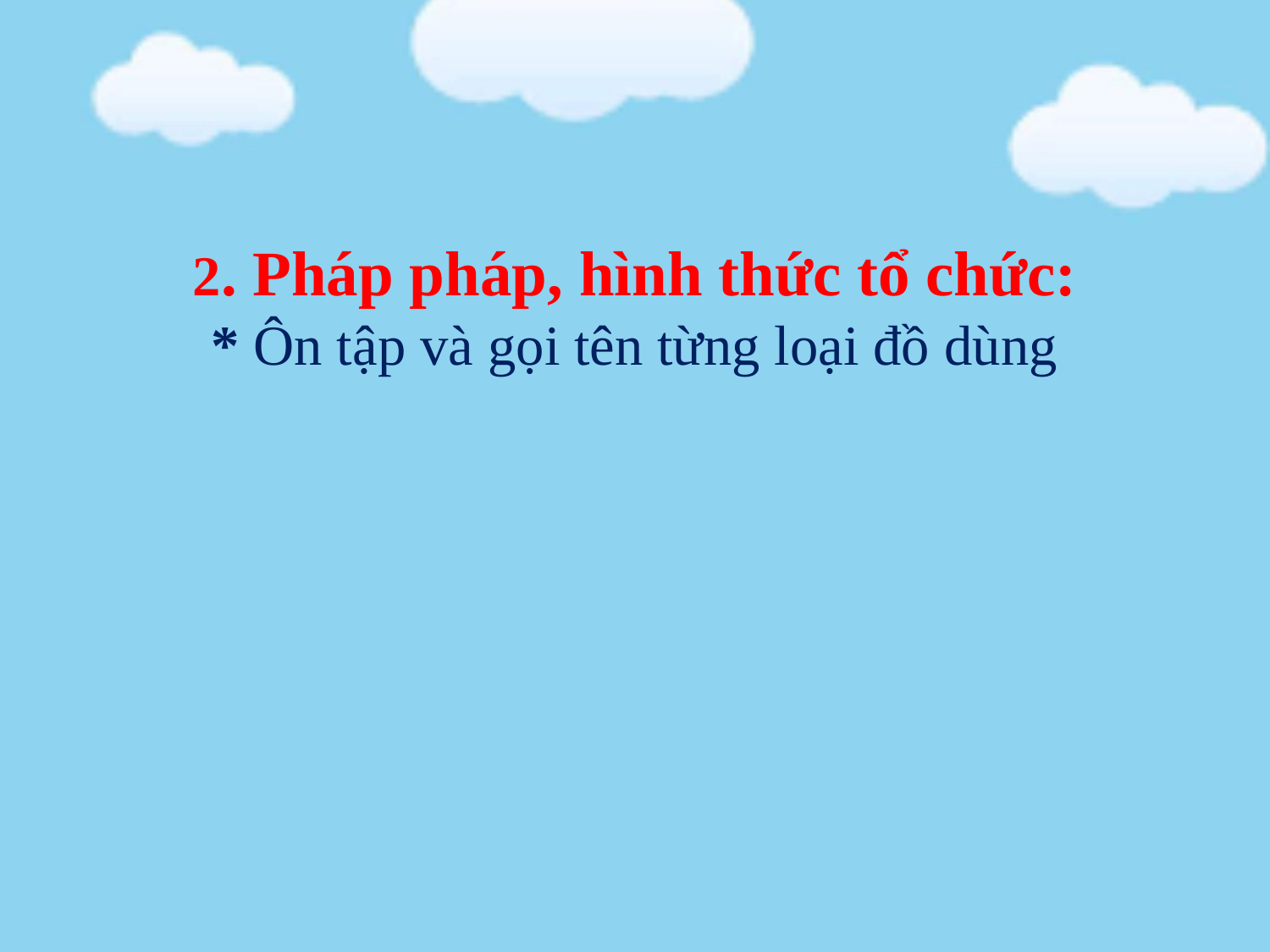

2. Pháp pháp, hình thức tổ chức:
* Ôn tập và gọi tên từng loại đồ dùng